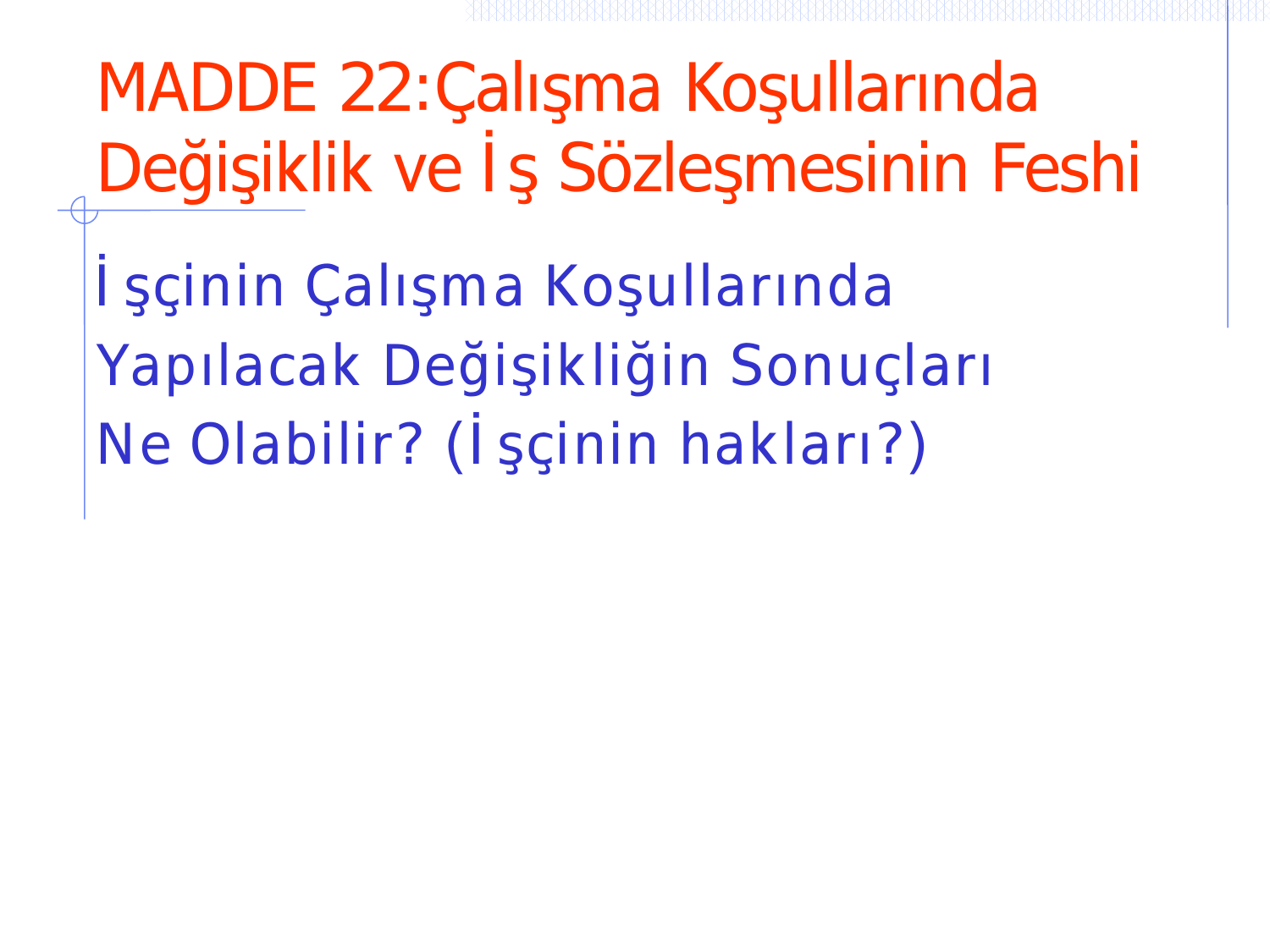

# MADDE 22:Çalışma Koşullarında Değişiklik ve İş Sözleşmesinin Feshi
İşçinin Çalışma Koşullarında
Yapılacak Değişikliğin Sonuçları
Ne Olabilir? (İşçinin hakları?)